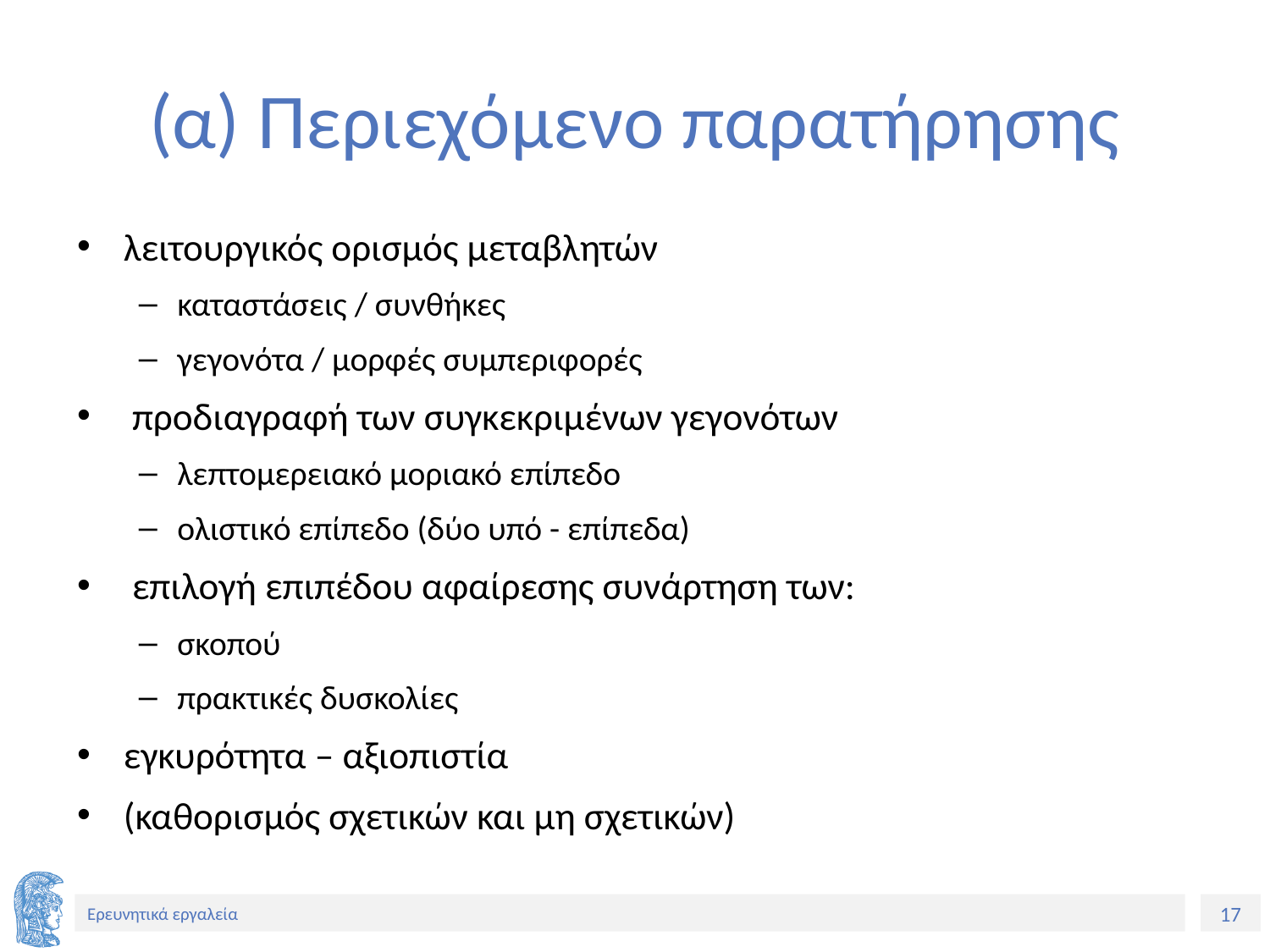

# (α) Περιεχόμενο παρατήρησης
λειτουργικός ορισμός μεταβλητών
καταστάσεις / συνθήκες
γεγονότα / μορφές συμπεριφορές
 προδιαγραφή των συγκεκριμένων γεγονότων
λεπτομερειακό μοριακό επίπεδο
ολιστικό επίπεδο (δύο υπό - επίπεδα)
 επιλογή επιπέδου αφαίρεσης συνάρτηση των:
σκοπού
πρακτικές δυσκολίες
εγκυρότητα – αξιοπιστία
(καθορισμός σχετικών και μη σχετικών)